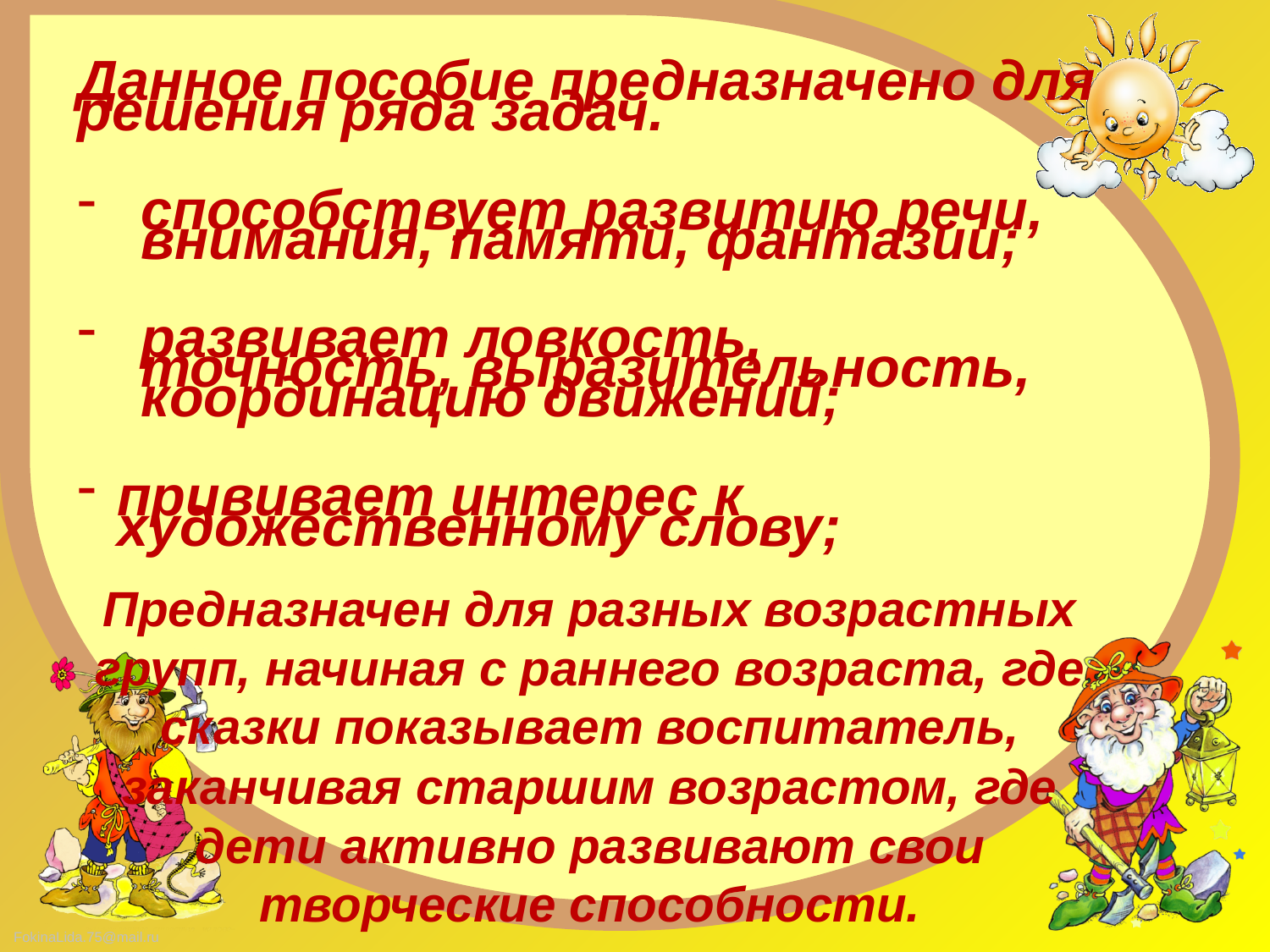

Данное пособие предназначено для решения ряда задач.

способствует развитию речи, внимания, памяти, фантазии;

развивает ловкость,  точность, выразительность, координацию движений;

прививает интерес к художественному слову;
Предназначен для разных возрастных групп, начиная с раннего возраста, где сказки показывает воспитатель, заканчивая старшим возрастом, где дети активно развивают свои творческие способности.